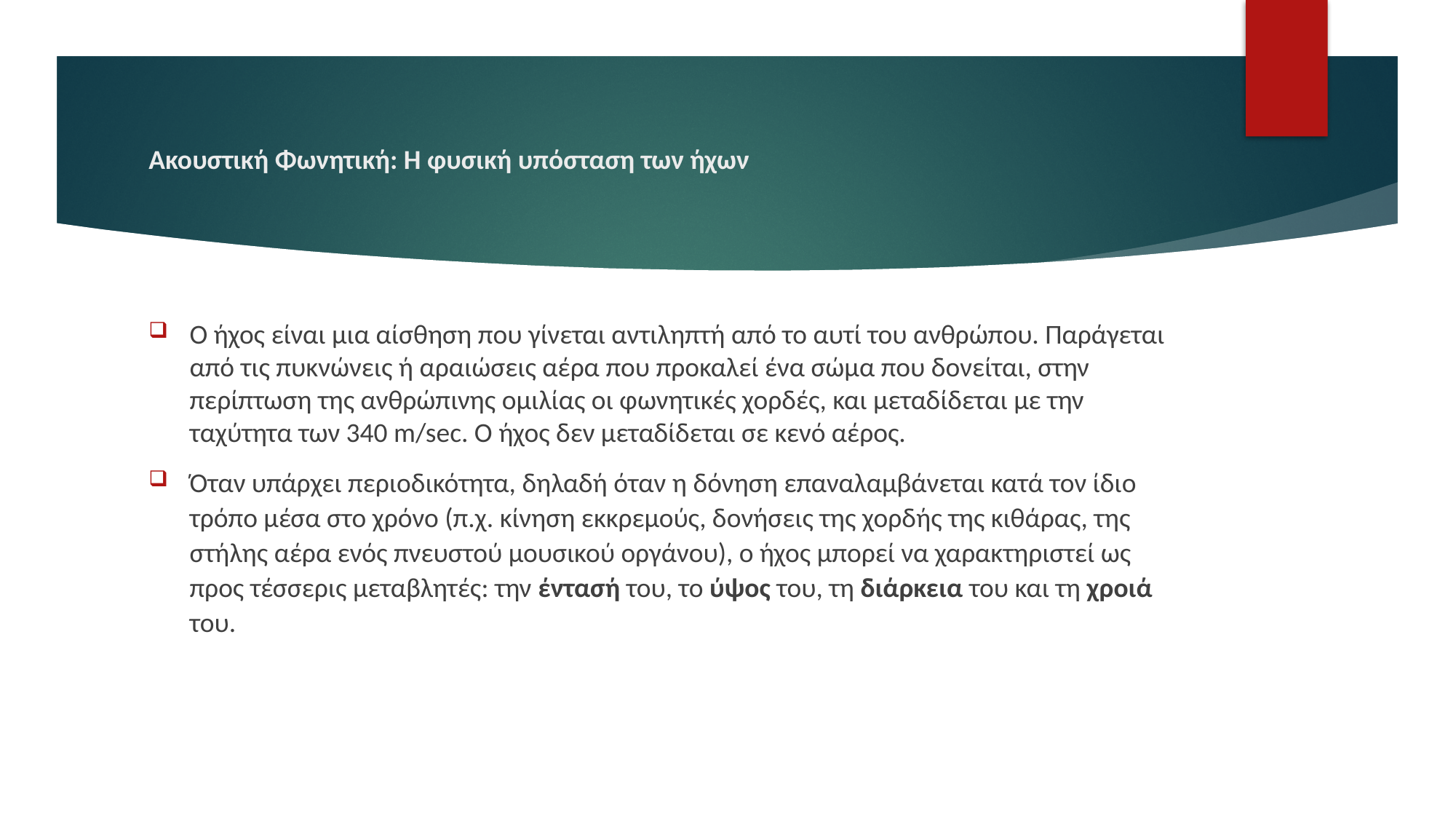

# Ακουστική Φωνητική: Η φυσική υπόσταση των ήχων
Ο ήχος είναι μια αίσθηση που γίνεται αντιληπτή από το αυτί του ανθρώπου. Παράγεται από τις πυκνώνεις ή αραιώσεις αέρα που προκαλεί ένα σώμα που δονείται, στην περίπτωση της ανθρώπινης ομιλίας οι φωνητικές χορδές, και μεταδίδεται με την ταχύτητα των 340 m/sec. Ο ήχος δεν μεταδίδεται σε κενό αέρος.
Όταν υπάρχει περιοδικότητα, δηλαδή όταν η δόνηση επαναλαμβάνεται κατά τον ίδιο τρόπο μέσα στο χρόνο (π.χ. κίνηση εκκρεμούς, δονήσεις της χορδής της κιθάρας, της στήλης αέρα ενός πνευστού μουσικού οργάνου), ο ήχος μπορεί να χαρακτηριστεί ως προς τέσσερις μεταβλητές: την έντασή του, το ύψος του, τη διάρκεια του και τη χροιά του.